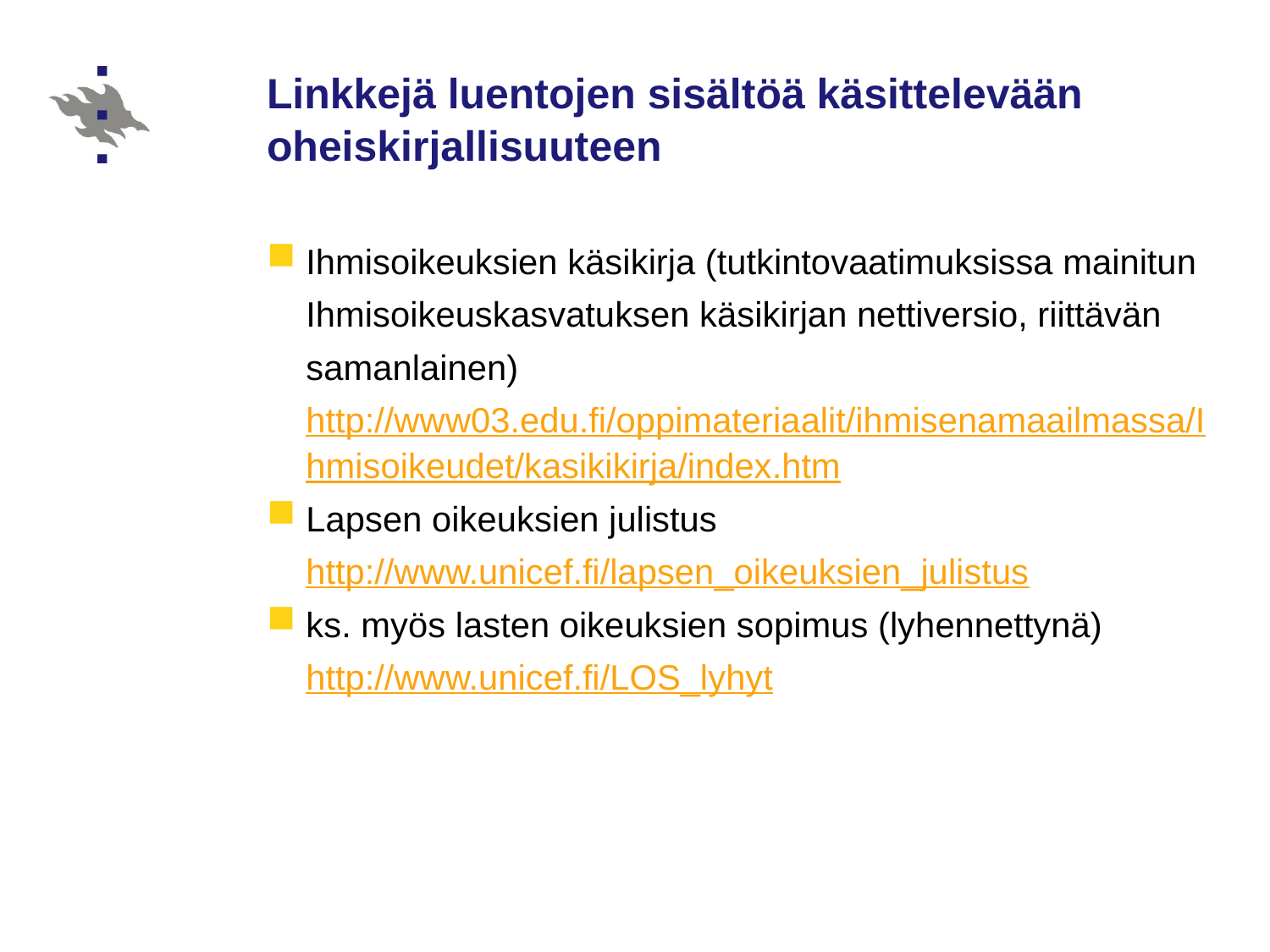

# Linkkejä luentojen sisältöä käsittelevään oheiskirjallisuuteen
Ihmisoikeuksien käsikirja (tutkintovaatimuksissa mainitun Ihmisoikeuskasvatuksen käsikirjan nettiversio, riittävän samanlainen) http://www03.edu.fi/oppimateriaalit/ihmisenamaailmassa/Ihmisoikeudet/kasikikirja/index.htm
Lapsen oikeuksien julistus
http://www.unicef.fi/lapsen_oikeuksien_julistus
ks. myös lasten oikeuksien sopimus (lyhennettynä)
http://www.unicef.fi/LOS_lyhyt